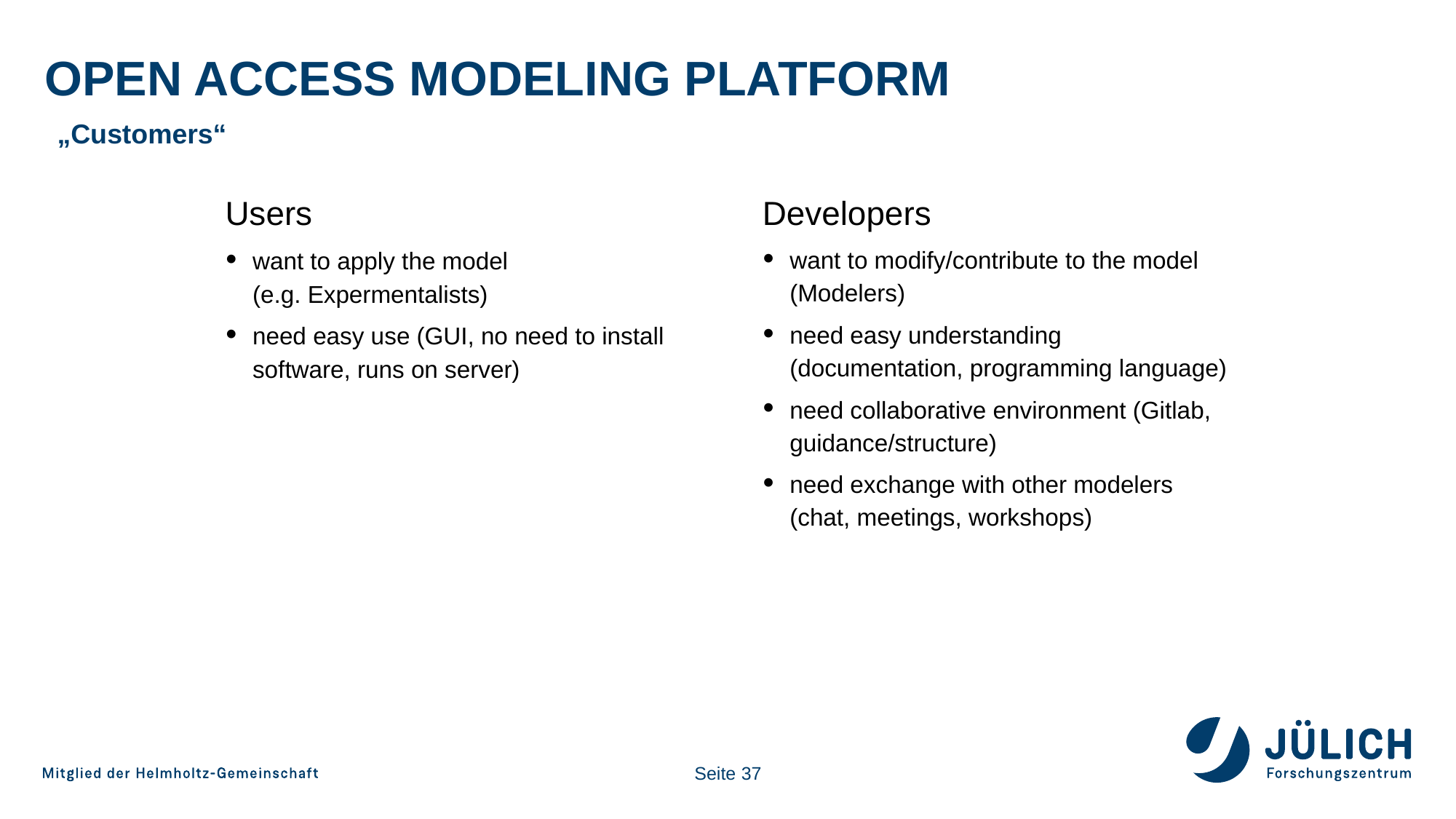

# Open Access Modeling Platform
„Customers“
Developers
want to modify/contribute to the model
(Modelers)
need easy understanding (documentation, programming language)
need collaborative environment (Gitlab, guidance/structure)
need exchange with other modelers (chat, meetings, workshops)

Users
want to apply the model
(e.g. Expermentalists)
need easy use (GUI, no need to install software, runs on server)

Seite 37